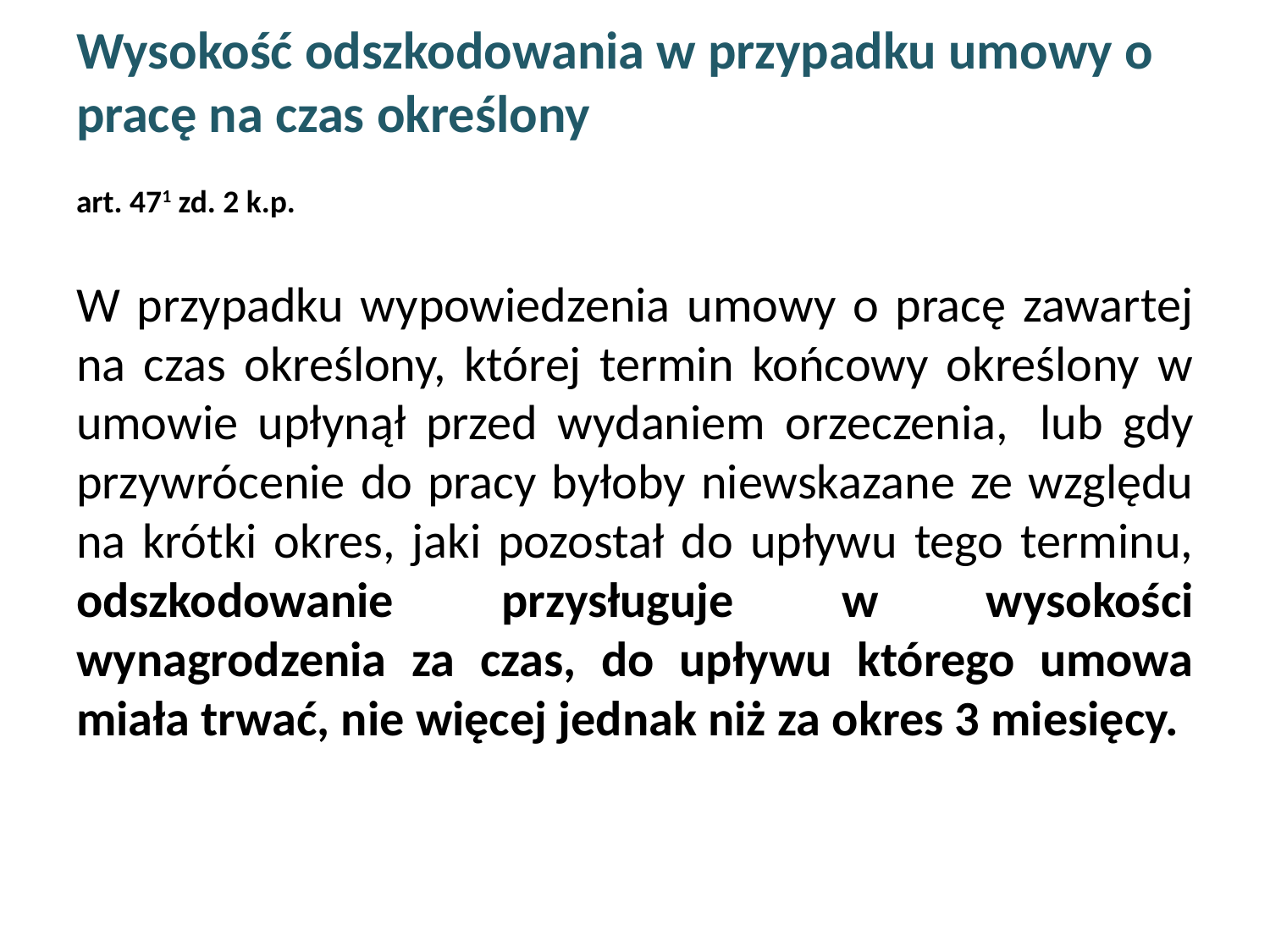

# Wysokość odszkodowania w przypadku umowy o pracę na czas określony art. 471 zd. 2 k.p.
W przypadku wypowiedzenia umowy o pracę zawartej na czas określony, której termin końcowy określony w umowie upłynął przed wydaniem orzeczenia,  lub gdy przywrócenie do pracy byłoby niewskazane ze względu na krótki okres, jaki pozostał do upływu tego terminu, odszkodowanie przysługuje w wysokości wynagrodzenia za czas, do upływu którego umowa miała trwać, nie więcej jednak niż za okres 3 miesięcy.